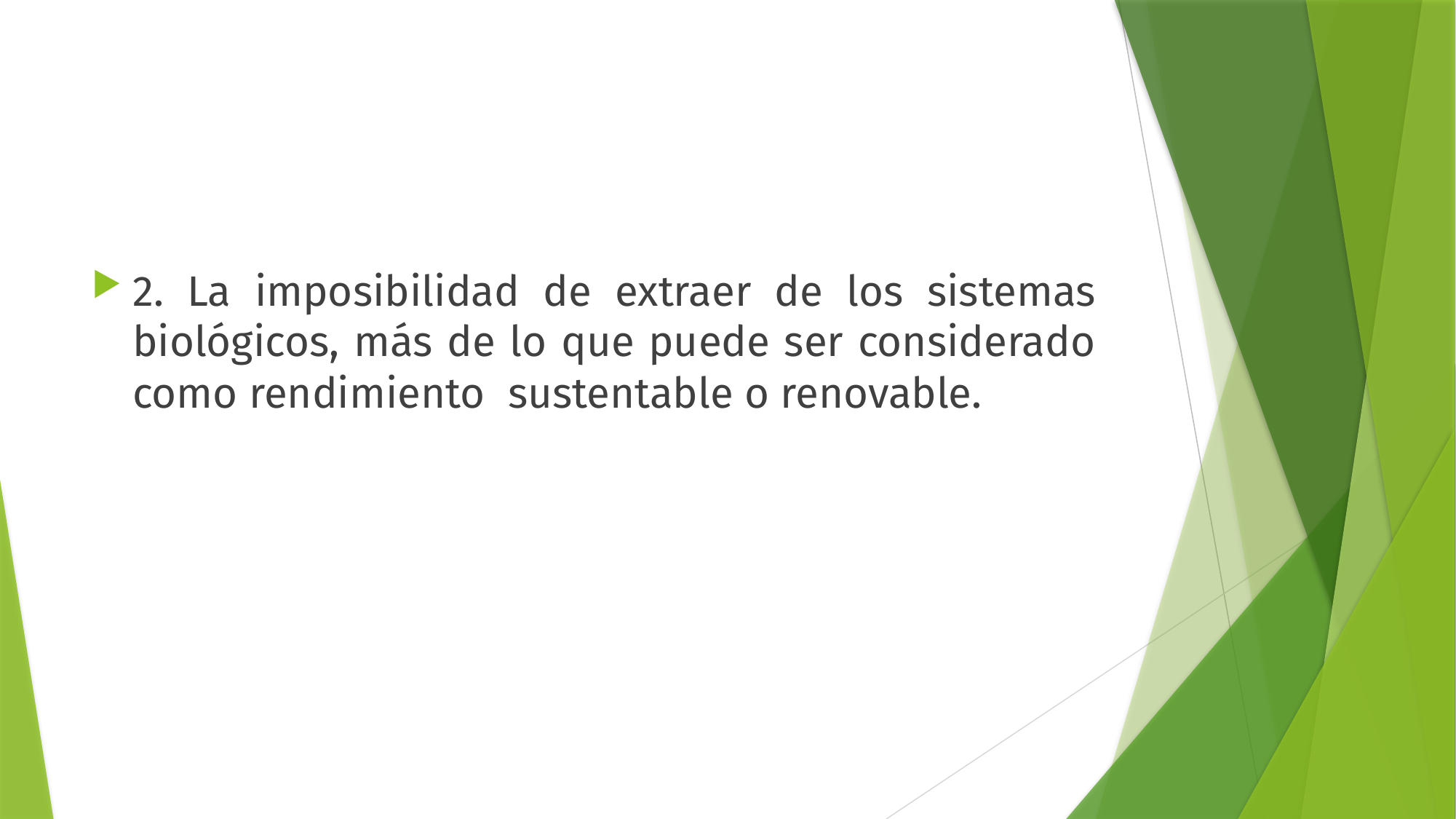

#
2. La imposibilidad de extraer de los sistemas biológicos, más de lo que puede ser considerado como rendimiento  sustentable o renovable.